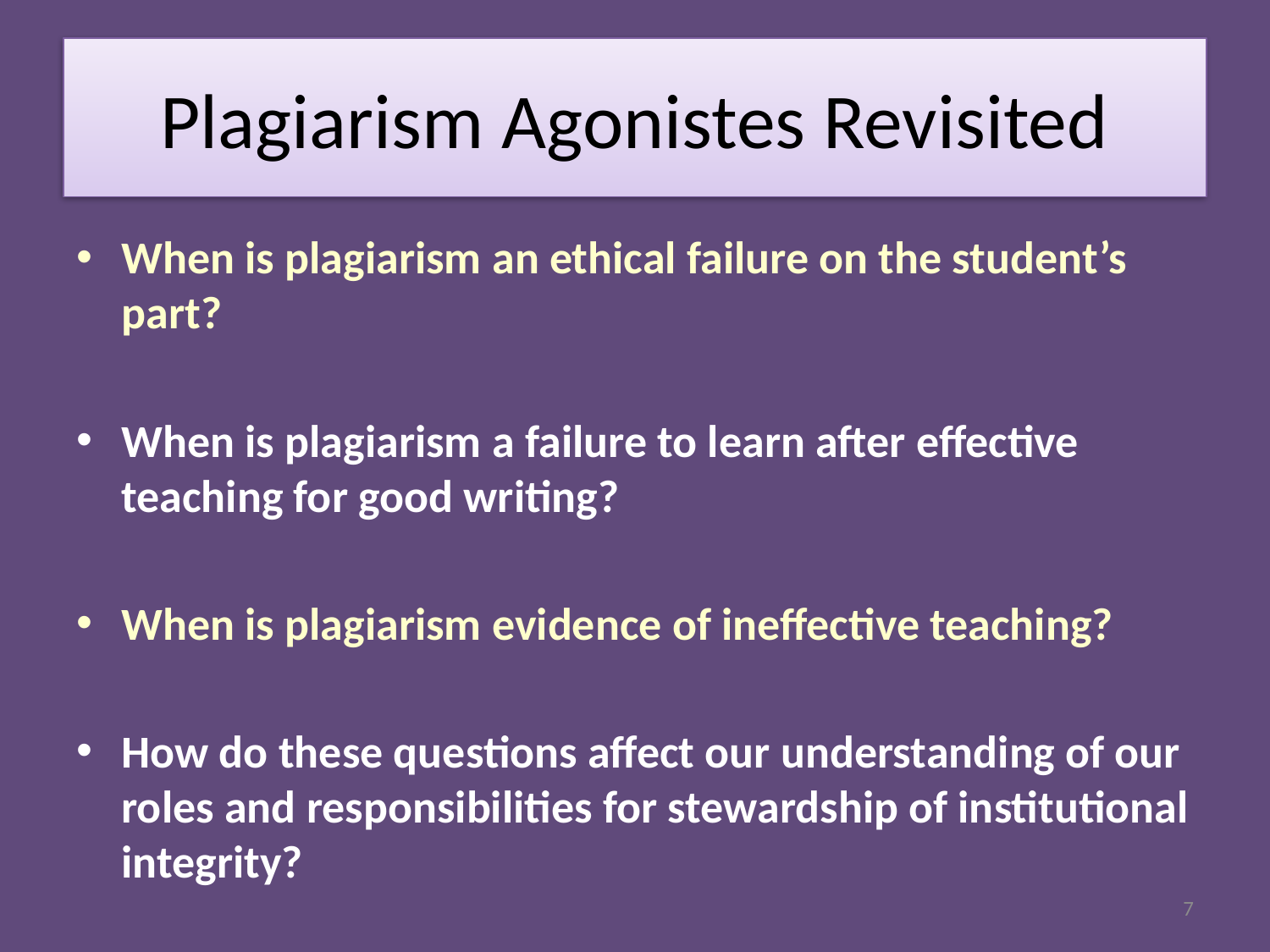

# Plagiarism Agonistes Revisited
When is plagiarism an ethical failure on the student’s part?

When is plagiarism a failure to learn after effective teaching for good writing?

When is plagiarism evidence of ineffective teaching?

How do these questions affect our understanding of our roles and responsibilities for stewardship of institutional integrity?
7